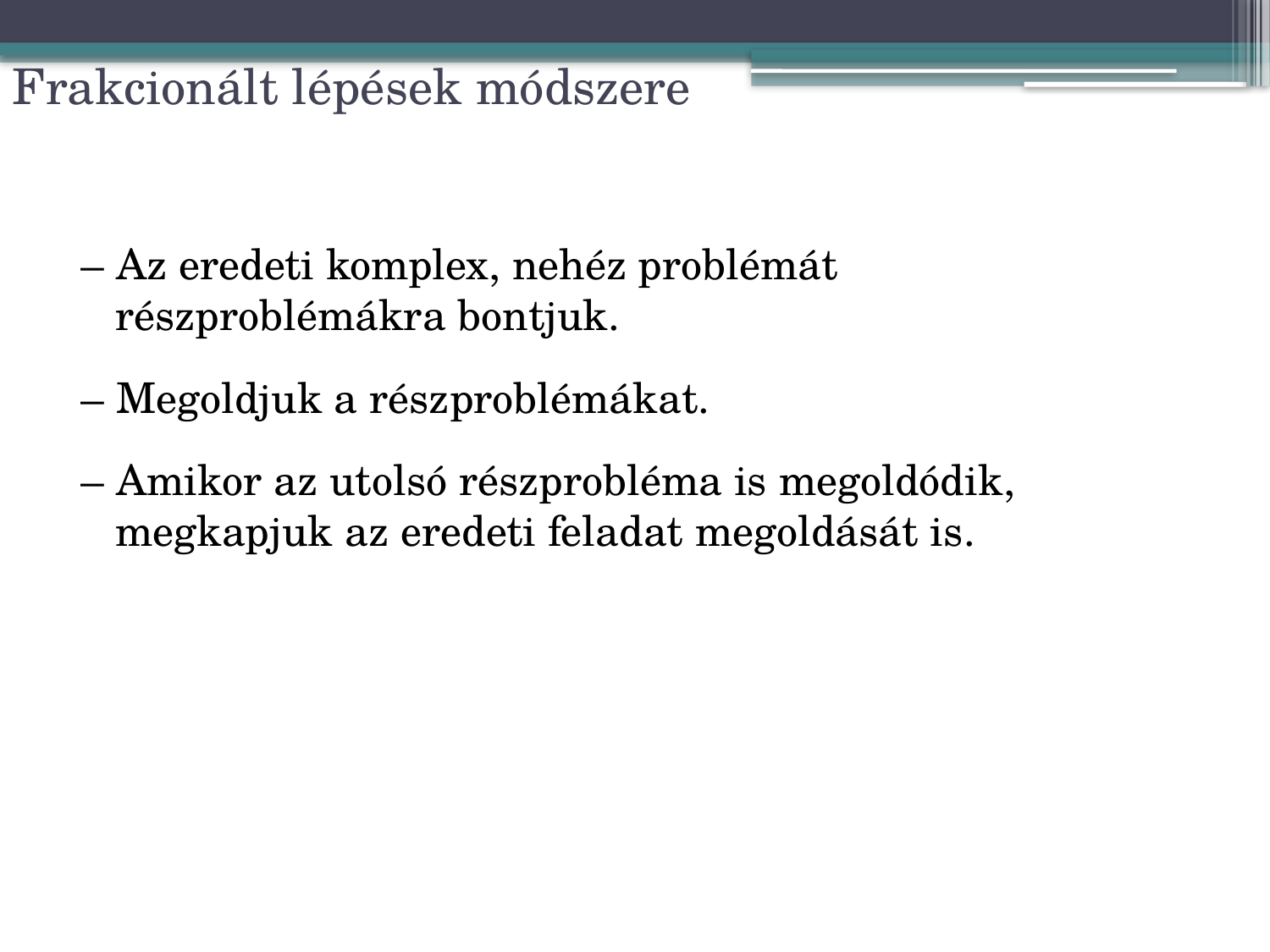

# Frakcionált lépések módszere
– Az eredeti komplex, nehéz problémát részproblémákra bontjuk.
– Megoldjuk a részproblémákat.
– Amikor az utolsó részprobléma is megoldódik, megkapjuk az eredeti feladat megoldását is.